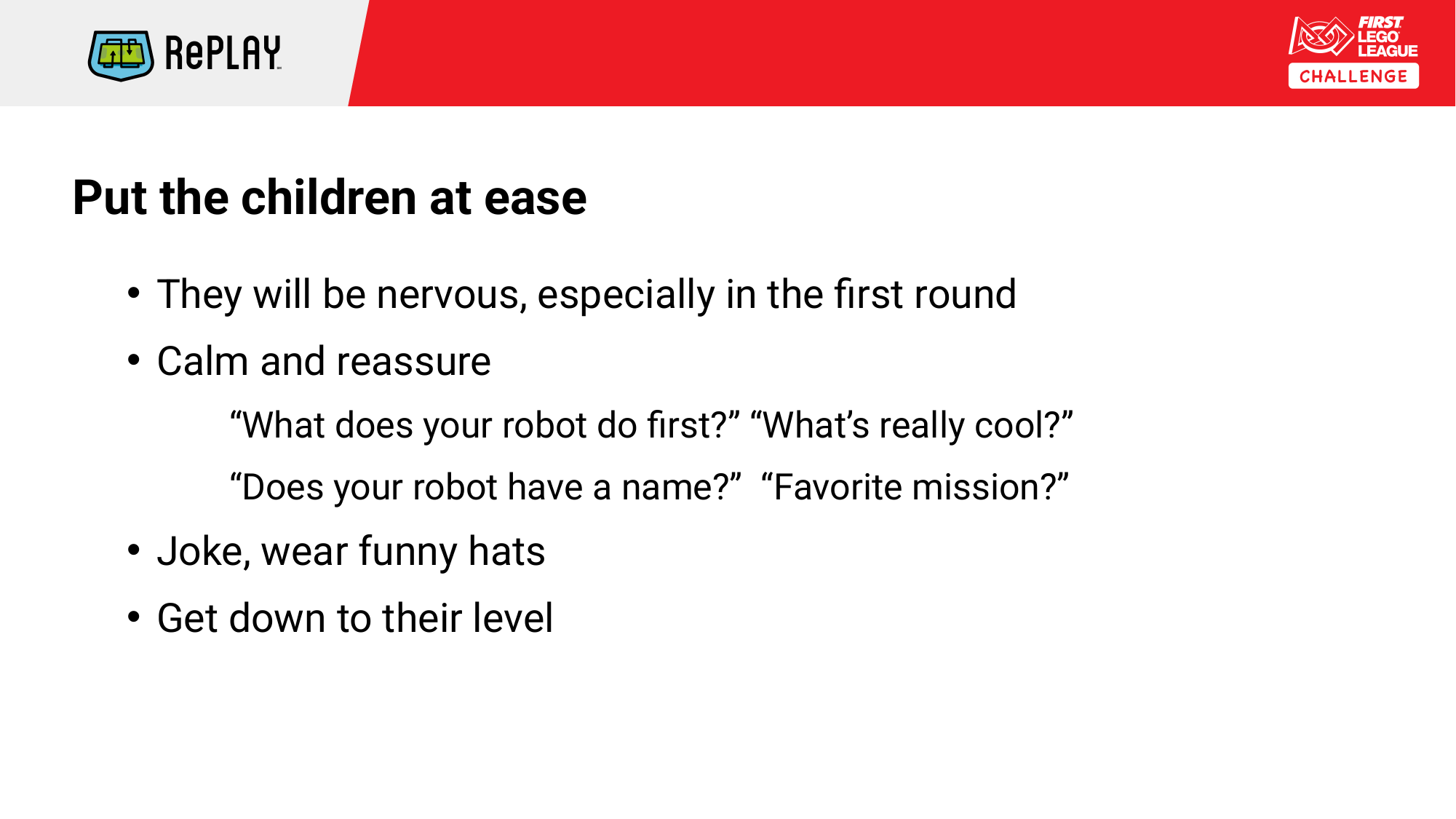

# Put the children at ease
They will be nervous, especially in the first round
Calm and reassure
“What does your robot do first?” “What’s really cool?”
“Does your robot have a name?”  “Favorite mission?”
Joke, wear funny hats
Get down to their level